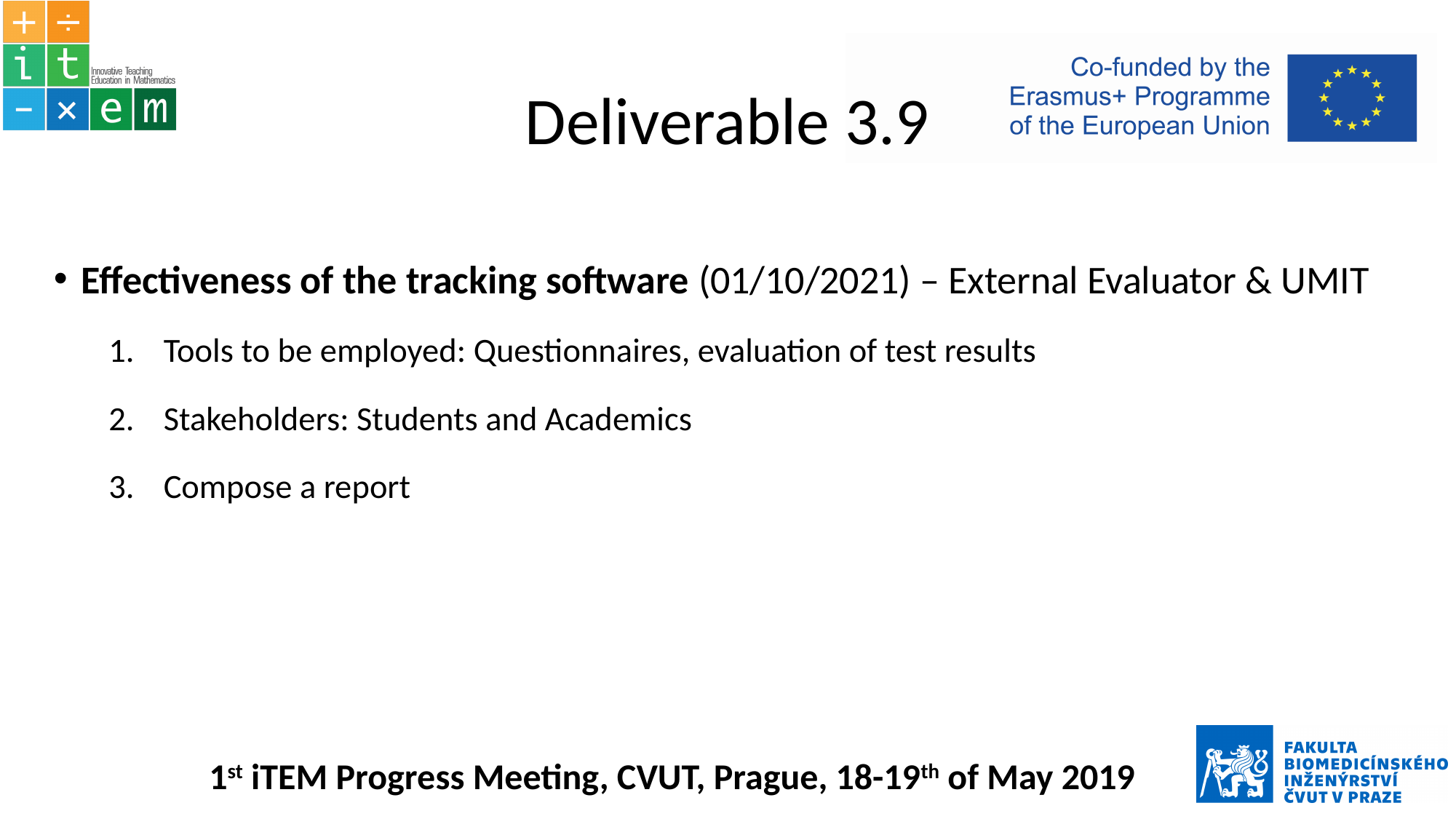

# Deliverable 3.9
Effectiveness of the tracking software (01/10/2021) – External Evaluator & UMIT
Tools to be employed: Questionnaires, evaluation of test results
Stakeholders: Students and Academics
Compose a report